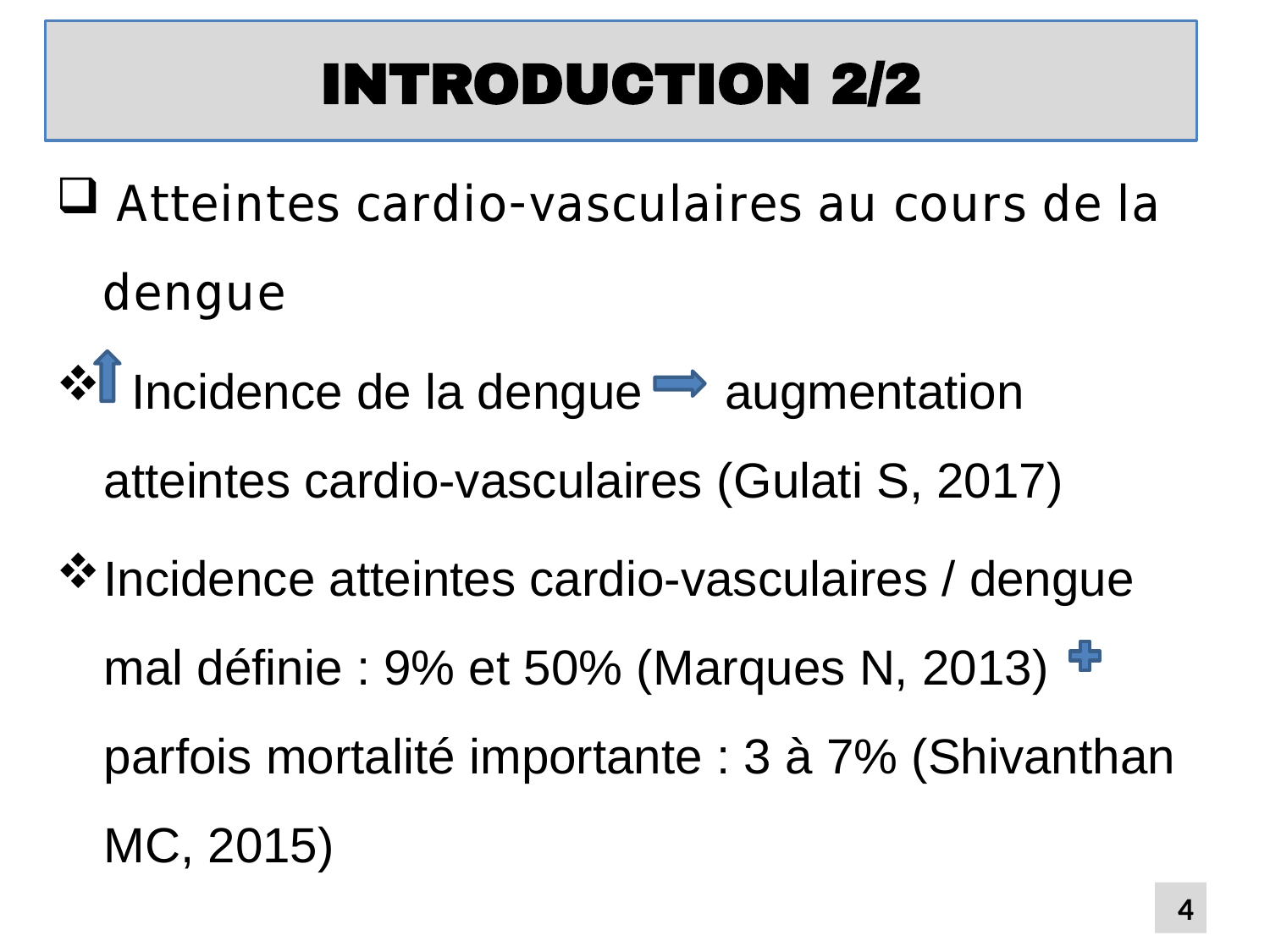

# INTRODUCTION 2/2
 Atteintes cardio-vasculaires au cours de la dengue
  Incidence de la dengue      augmentation atteintes cardio-vasculaires (Gulati S, 2017)
Incidence atteintes cardio-vasculaires / dengue mal définie : 9% et 50% (Marques N, 2013)     parfois mortalité importante : 3 à 7% (Shivanthan MC, 2015)

4